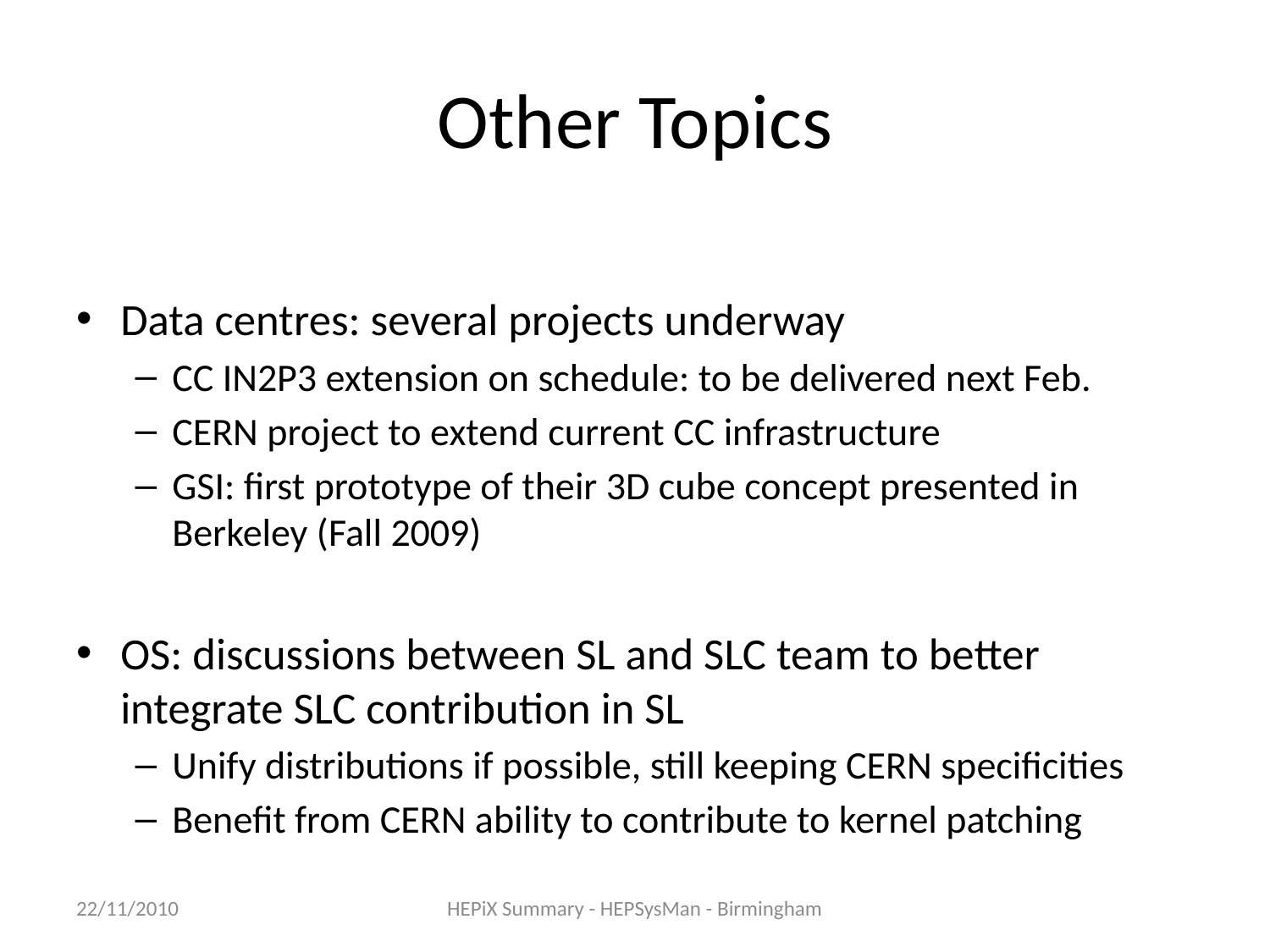

# Other Topics

Data centres: several projects underway
CC IN2P3 extension on schedule: to be delivered next Feb.
CERN project to extend current CC infrastructure
GSI: first prototype of their 3D cube concept presented in Berkeley (Fall 2009)

OS: discussions between SL and SLC team to better integrate SLC contribution in SL
Unify distributions if possible, still keeping CERN specificities
Benefit from CERN ability to contribute to kernel patching
22/11/2010
HEPiX Summary - HEPSysMan - Birmingham